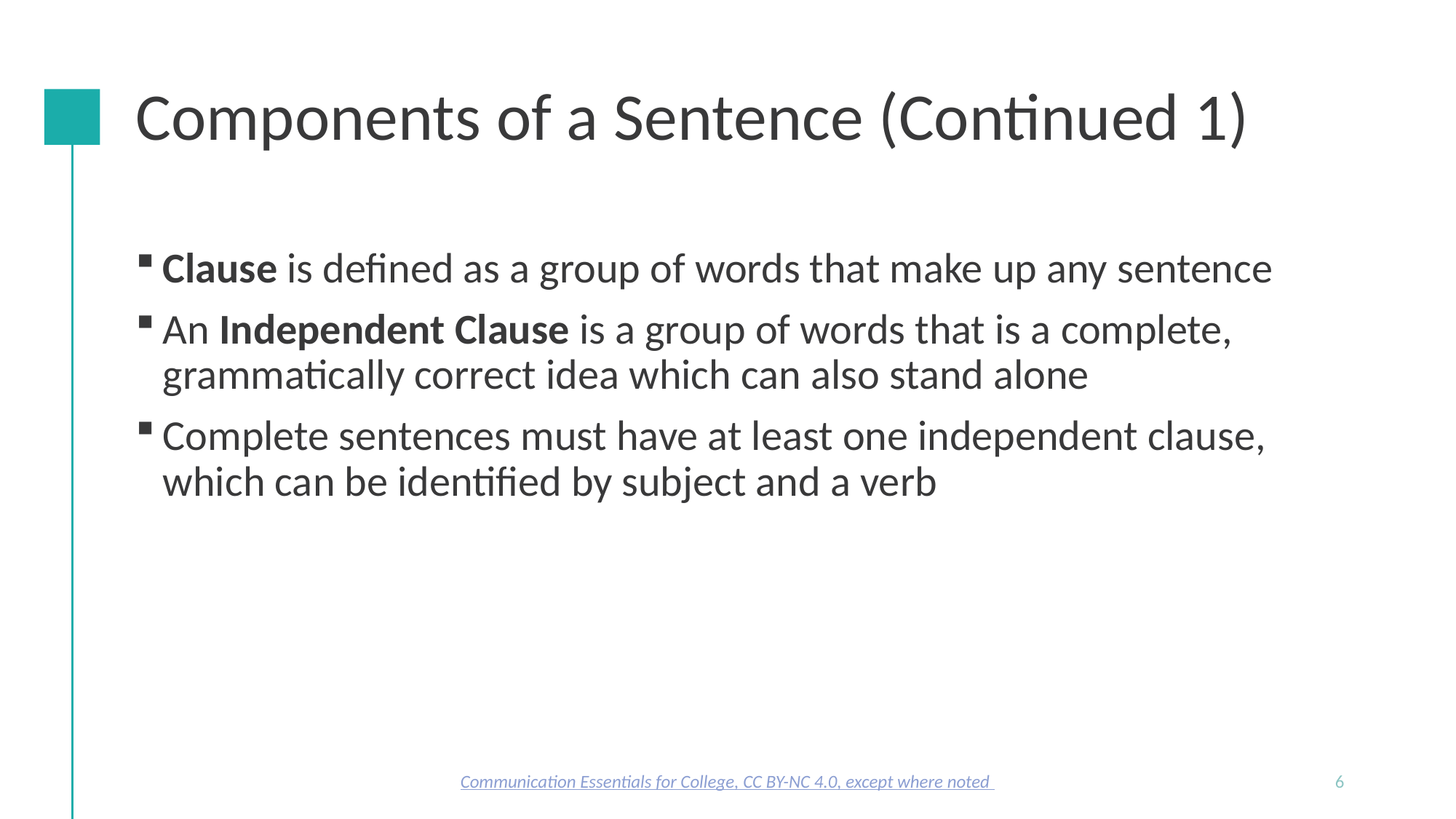

# Components of a Sentence (Continued 1)
Clause is defined as a group of words that make up any sentence
An Independent Clause is a group of words that is a complete, grammatically correct idea which can also stand alone
Complete sentences must have at least one independent clause, which can be identified by subject and a verb

Communication Essentials for College, CC BY-NC 4.0, except where noted
6